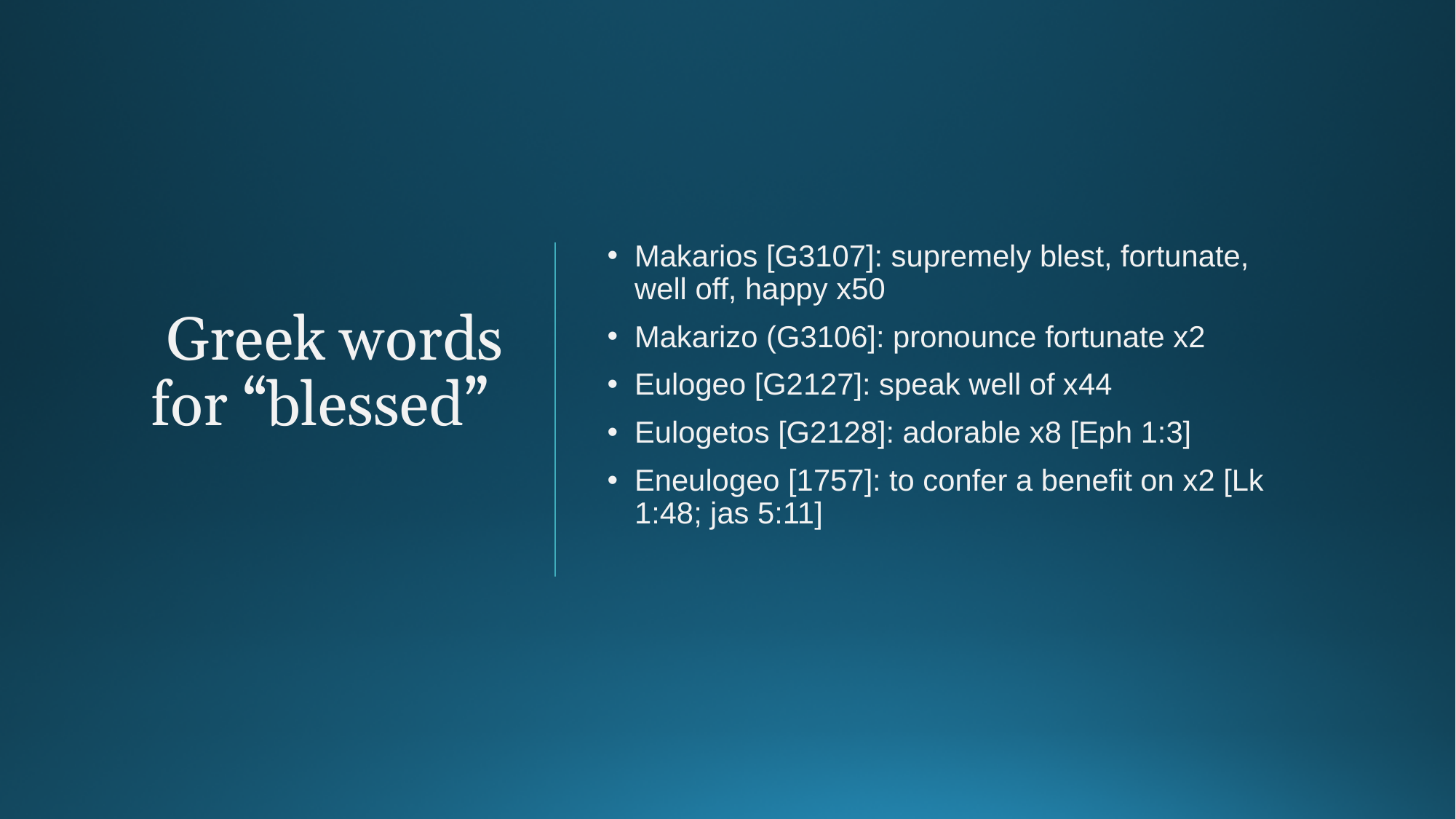

# Greek words for “blessed”
Makarios [G3107]: supremely blest, fortunate, well off, happy x50
Makarizo (G3106]: pronounce fortunate x2
Eulogeo [G2127]: speak well of x44
Eulogetos [G2128]: adorable x8 [Eph 1:3]
Eneulogeo [1757]: to confer a benefit on x2 [Lk 1:48; jas 5:11]

7